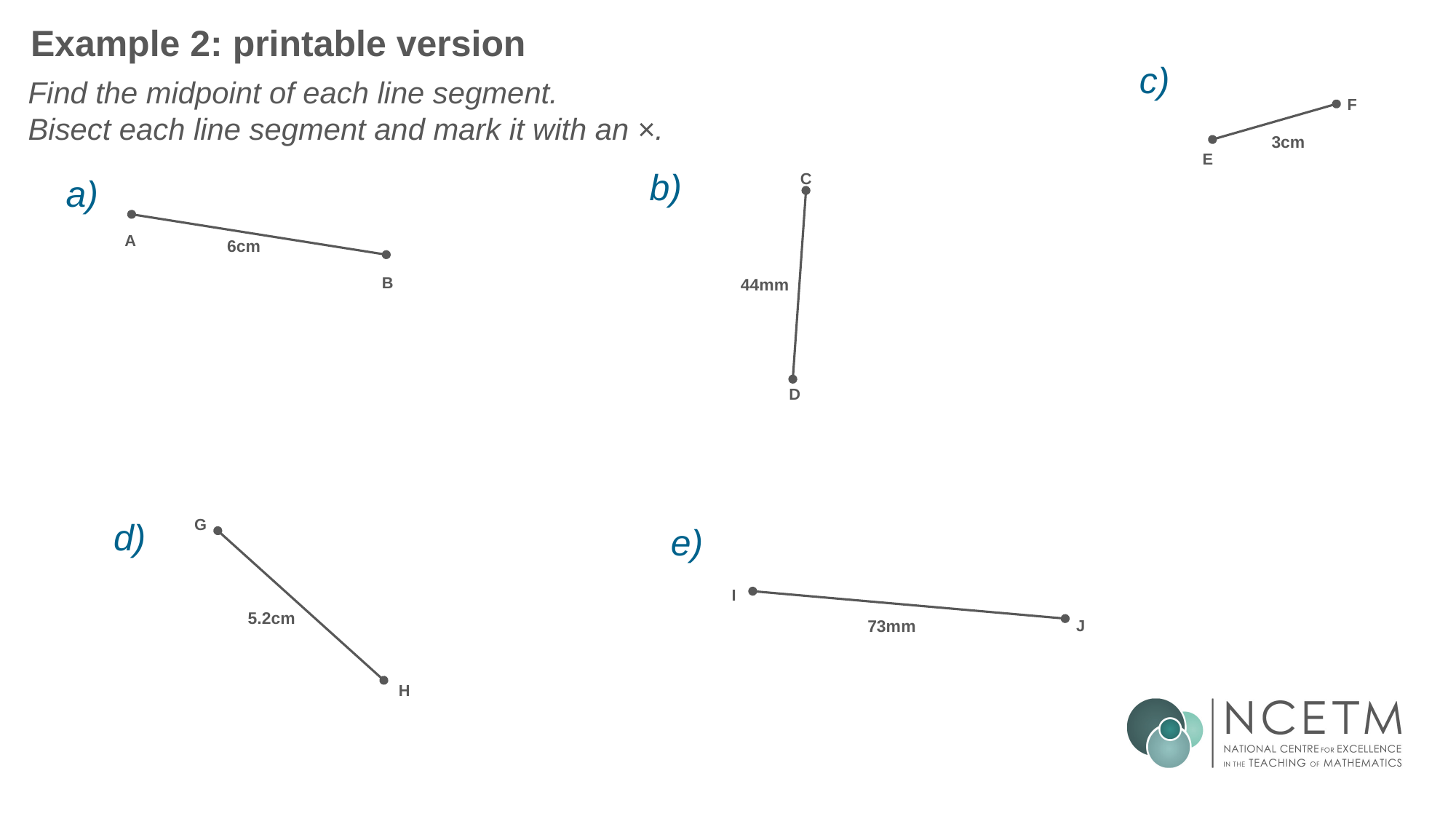

Example 2: printable version
c)
Find the midpoint of each line segment.
Bisect each line segment and mark it with an ×.
F
3cm
E
b)
C
44mm
D
a)
A
6cm
B
d)
G
5.2cm
H
e)
I
73mm
J